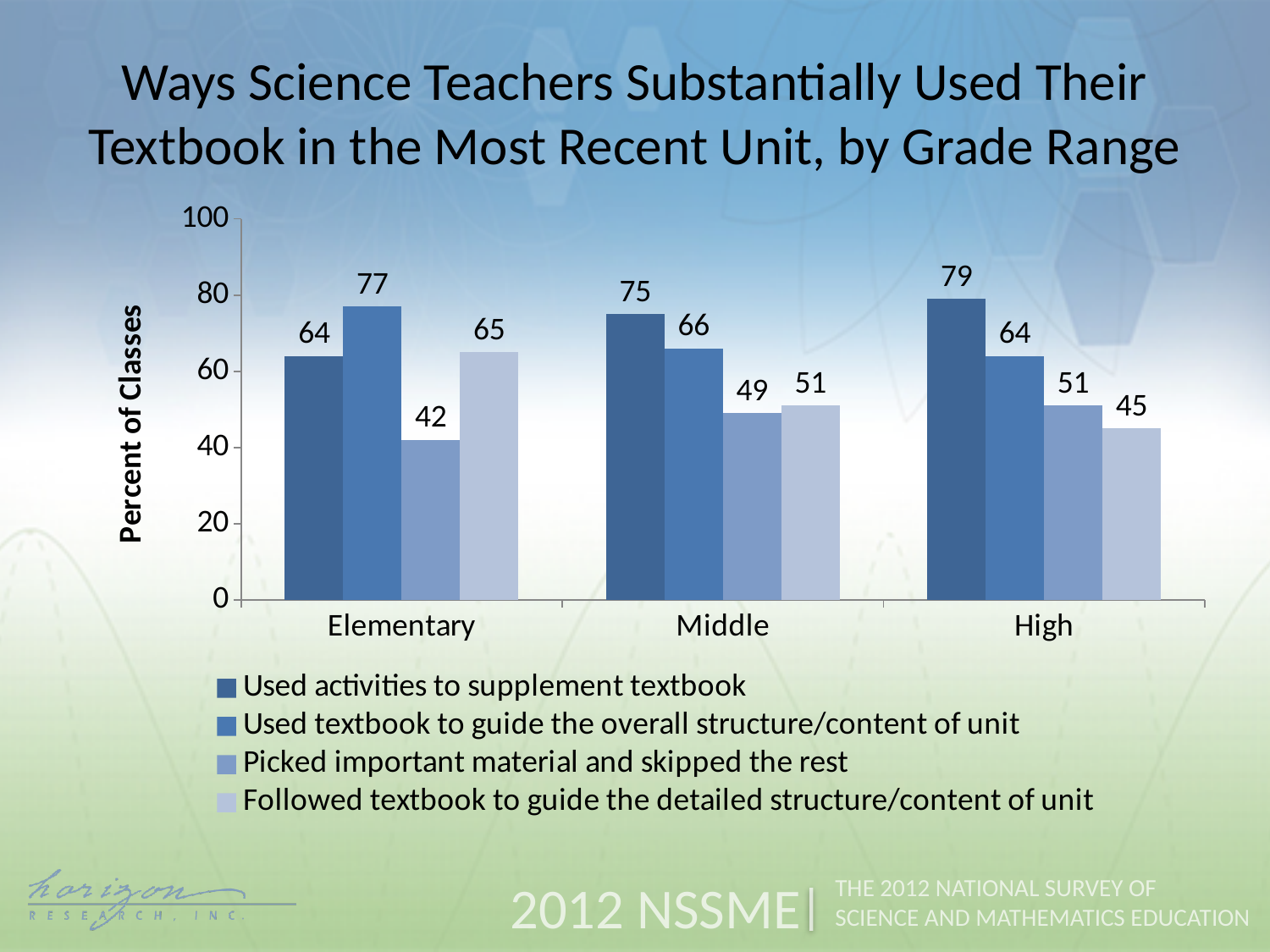

Ways Science Teachers Substantially Used Their
Textbook in the Most Recent Unit, by Grade Range

### Chart

| Category | Used activities to supplement textbook | Used textbook to guide the overall structure/content of unit | Picked important material and skipped the rest | Followed textbook to guide the detailed structure/content of unit |
|---|---|---|---|---|
| Elementary | 64.0 | 77.0 | 42.0 | 65.0 |
| Middle | 75.0 | 66.0 | 49.0 | 51.0 |
| High | 79.0 | 64.0 | 51.0 | 45.0 |